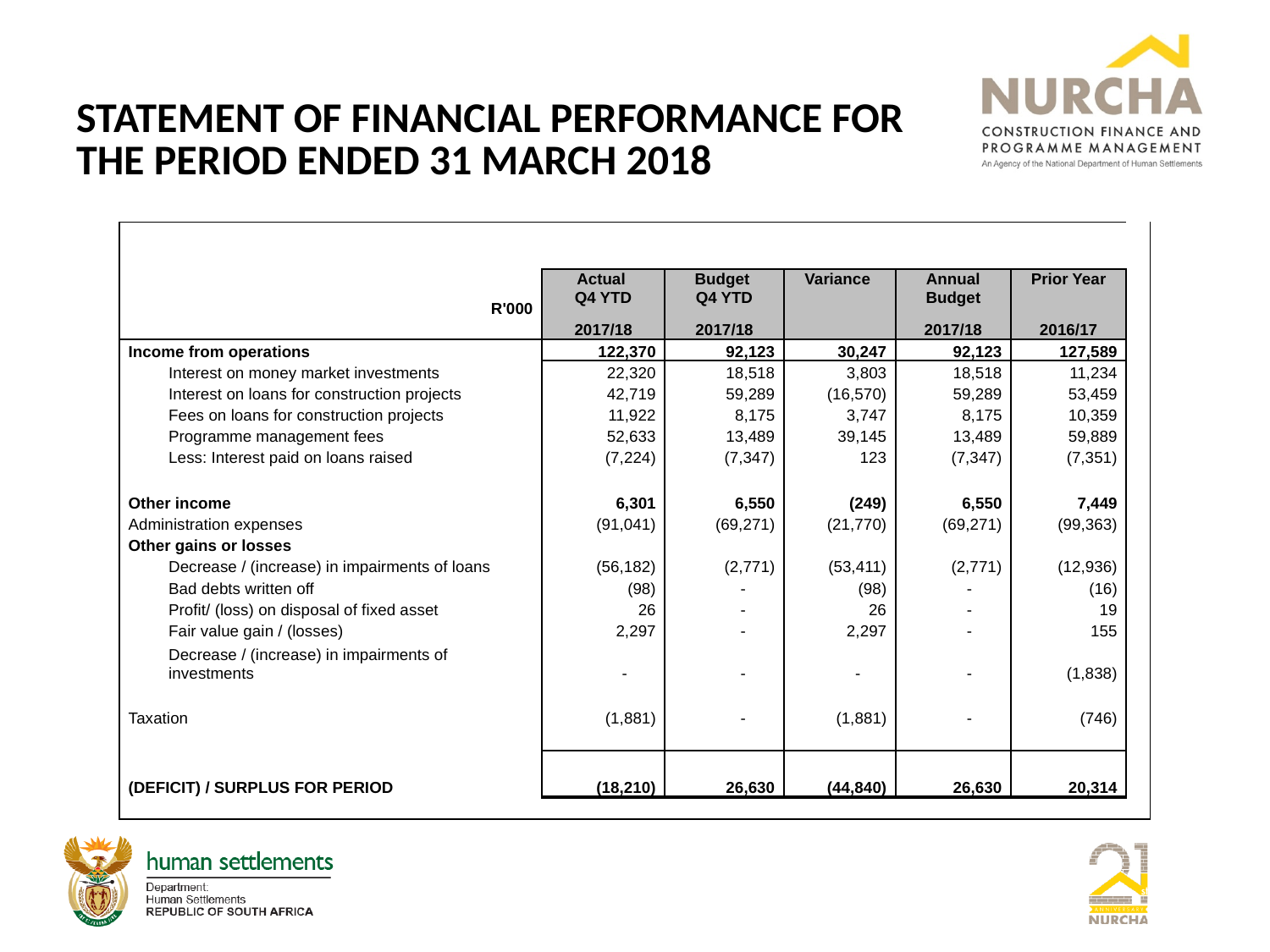

# STATEMENT OF FINANCIAL PERFORMANCE FOR THE PERIOD ENDED 31 MARCH 2018
|  |  |  |  |  |  |  |  |
| --- | --- | --- | --- | --- | --- | --- | --- |
|  |  |  |  |  |  |  |  |
|  | R'000 | Actual Q4 YTD | Budget Q4 YTD | Variance | Annual Budget | Prior Year |  |
|  |  | 2017/18 | 2017/18 |  | 2017/18 | 2016/17 |  |
| Income from operations |  | 122,370 | 92,123 | 30,247 | 92,123 | 127,589 |  |
|  | Interest on money market investments | 22,320 | 18,518 | 3,803 | 18,518 | 11,234 |  |
|  | Interest on loans for construction projects | 42,719 | 59,289 | (16,570) | 59,289 | 53,459 |  |
|  | Fees on loans for construction projects | 11,922 | 8,175 | 3,747 | 8,175 | 10,359 |  |
|  | Programme management fees | 52,633 | 13,489 | 39,145 | 13,489 | 59,889 |  |
|  | Less: Interest paid on loans raised | (7,224) | (7,347) | 123 | (7,347) | (7,351) |  |
|  |  |  |  |  |  |  |  |
| Other income |  | 6,301 | 6,550 | (249) | 6,550 | 7,449 |  |
| Administration expenses |  | (91,041) | (69,271) | (21,770) | (69,271) | (99,363) |  |
| Other gains or losses |  |  |  |  |  |  |  |
|  | Decrease / (increase) in impairments of loans | (56,182) | (2,771) | (53,411) | (2,771) | (12,936) |  |
|  | Bad debts written off | (98) | - | (98) | - | (16) |  |
|  | Profit/ (loss) on disposal of fixed asset | 26 | - | 26 | - | 19 |  |
|  | Fair value gain / (losses) | 2,297 | - | 2,297 | - | 155 |  |
|  | Decrease / (increase) in impairments of investments | - | - | - | - | (1,838) |  |
|  |  |  |  |  |  |  |  |
| Taxation |  | (1,881) | - | (1,881) | - | (746) |  |
|  |  |  |  |  |  |  |  |
| (DEFICIT) / SURPLUS FOR PERIOD |  | (18,210) | 26,630 | (44,840) | 26,630 | 20,314 |  |
|  |  |  |  |  |  |  |  |